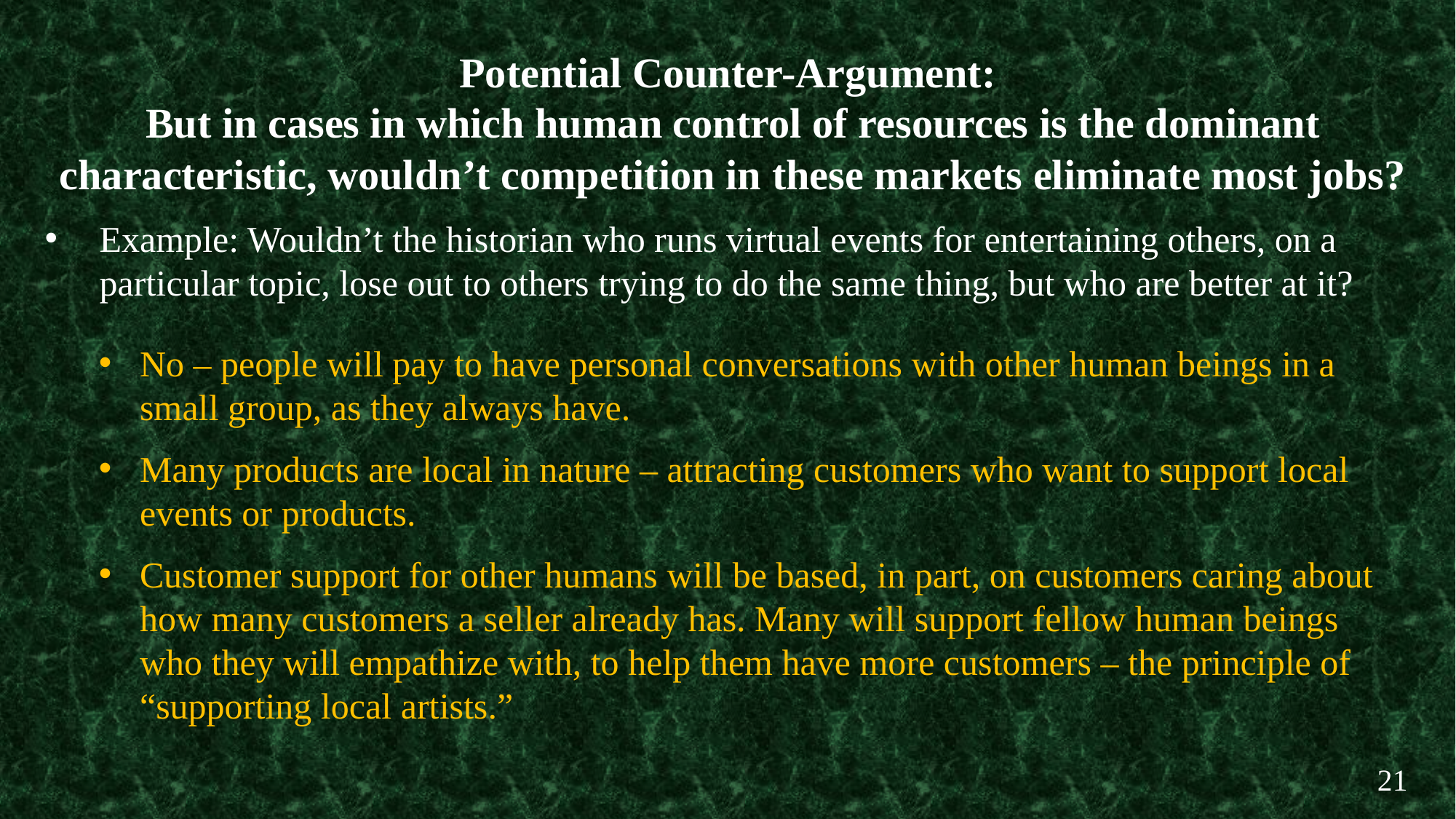

Potential Counter-Argument:
But in cases in which human control of resources is the dominant characteristic, wouldn’t competition in these markets eliminate most jobs?
Example: Wouldn’t the historian who runs virtual events for entertaining others, on a particular topic, lose out to others trying to do the same thing, but who are better at it?
No – people will pay to have personal conversations with other human beings in a small group, as they always have.
Many products are local in nature – attracting customers who want to support local events or products.
Customer support for other humans will be based, in part, on customers caring about how many customers a seller already has. Many will support fellow human beings who they will empathize with, to help them have more customers – the principle of “supporting local artists.”
21